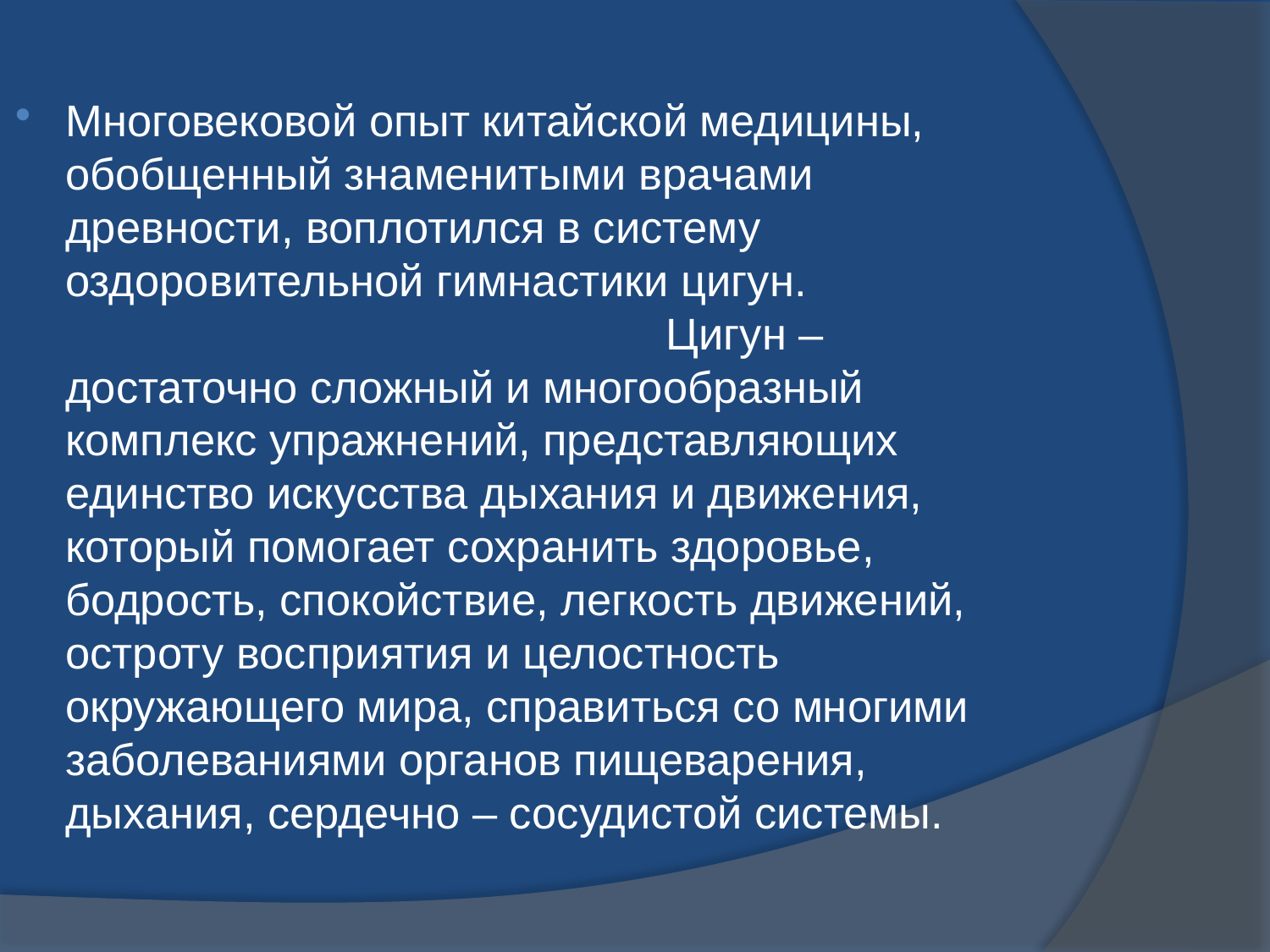

Многовековой опыт китайской медицины, обобщенный знаменитыми врачами древности, воплотился в систему оздоровительной гимнастики цигун.                                                                   Цигун – достаточно сложный и многообразный комплекс упражнений, представляющих единство искусства дыхания и движения, который помогает сохранить здоровье, бодрость, спокойствие, легкость движений, остроту восприятия и целостность окружающего мира, справиться со многими заболеваниями органов пищеварения, дыхания, сердечно – сосудистой системы.